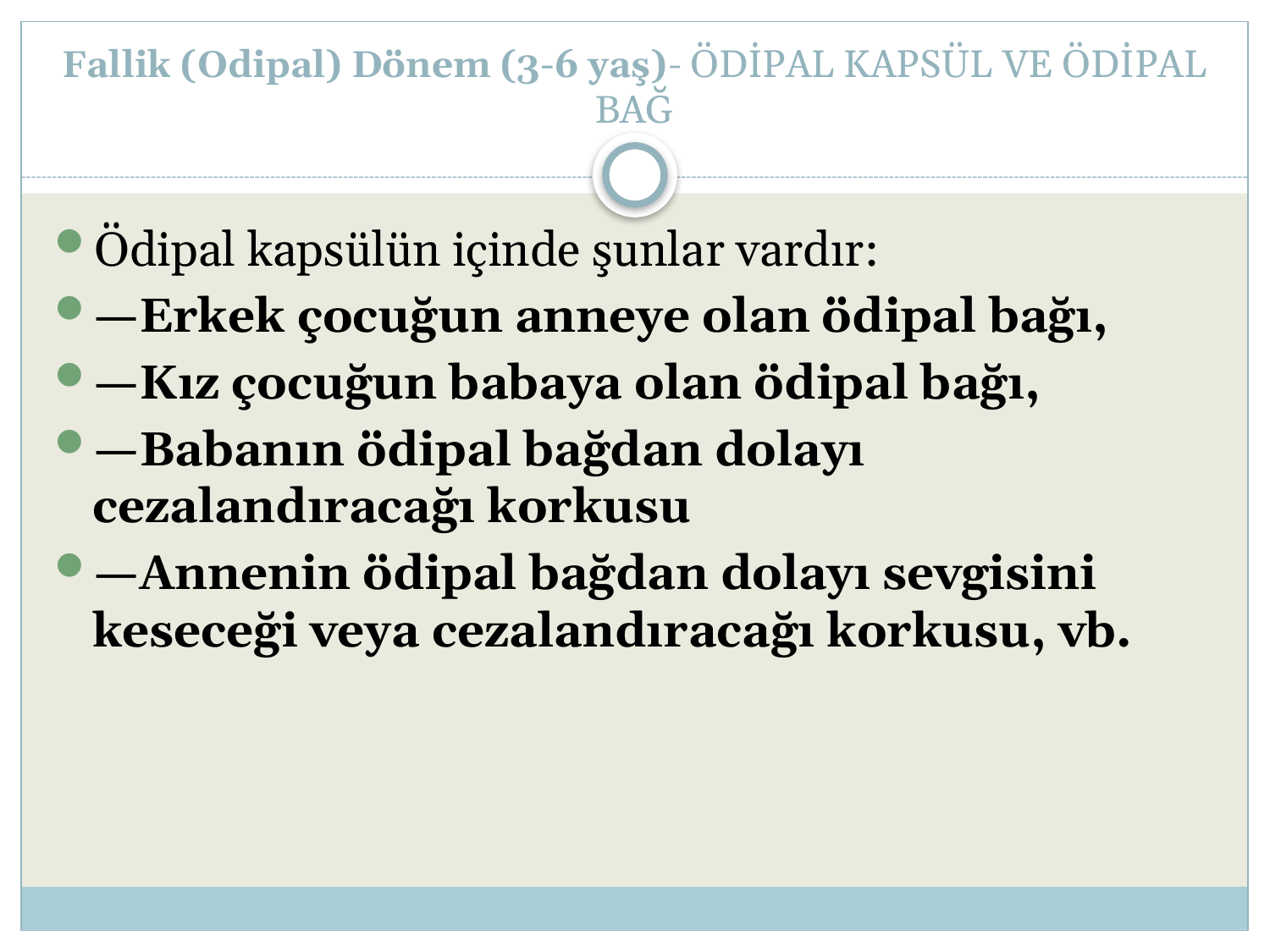

# Fallik (Odipal) Dönem (3-6 yaş)- ÖDİPAL KAPSÜL VE ÖDİPAL BAĞ
Ödipal kapsülün içinde şunlar vardır:
—Erkek çocuğun anneye olan ödipal bağı,
—Kız çocuğun babaya olan ödipal bağı,
—Babanın ödipal bağdan dolayı cezalandıracağı korkusu
—Annenin ödipal bağdan dolayı sevgisini keseceği veya cezalandıracağı korkusu, vb.